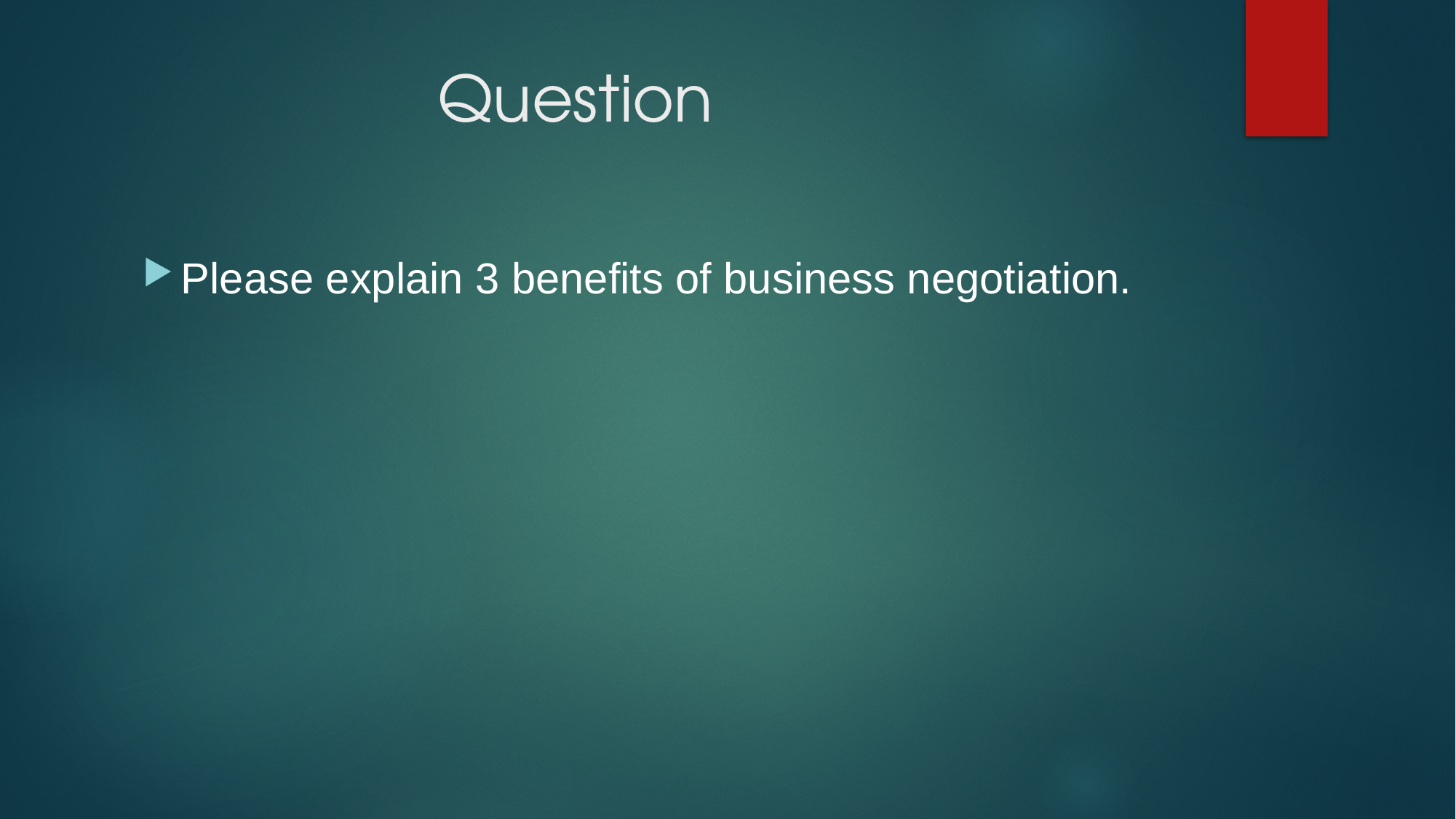

# Question
 Please explain 3 benefits of business negotiation.